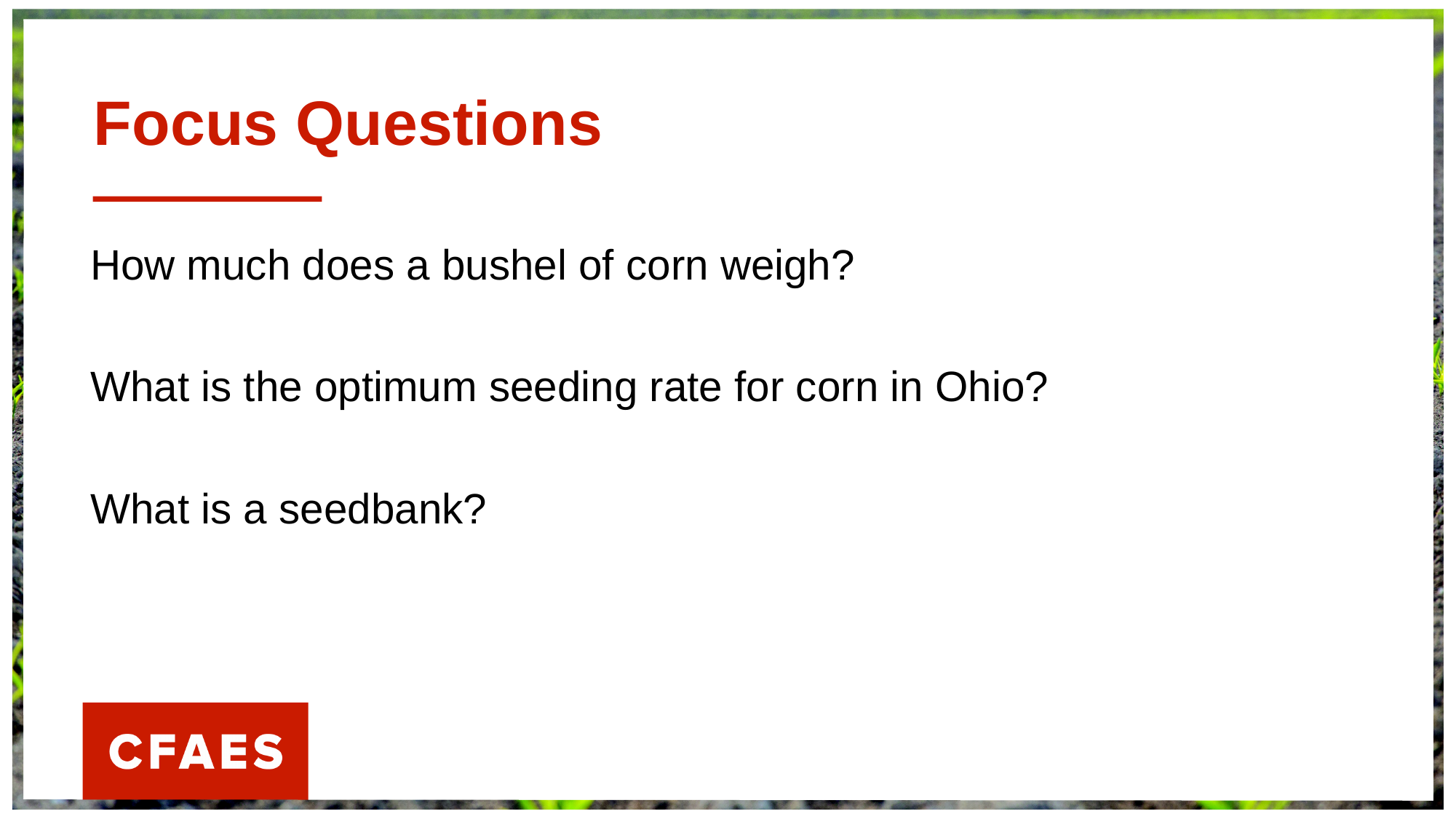

# Focus Questions
How much does a bushel of corn weigh?

What is the optimum seeding rate for corn in Ohio?

What is a seedbank?